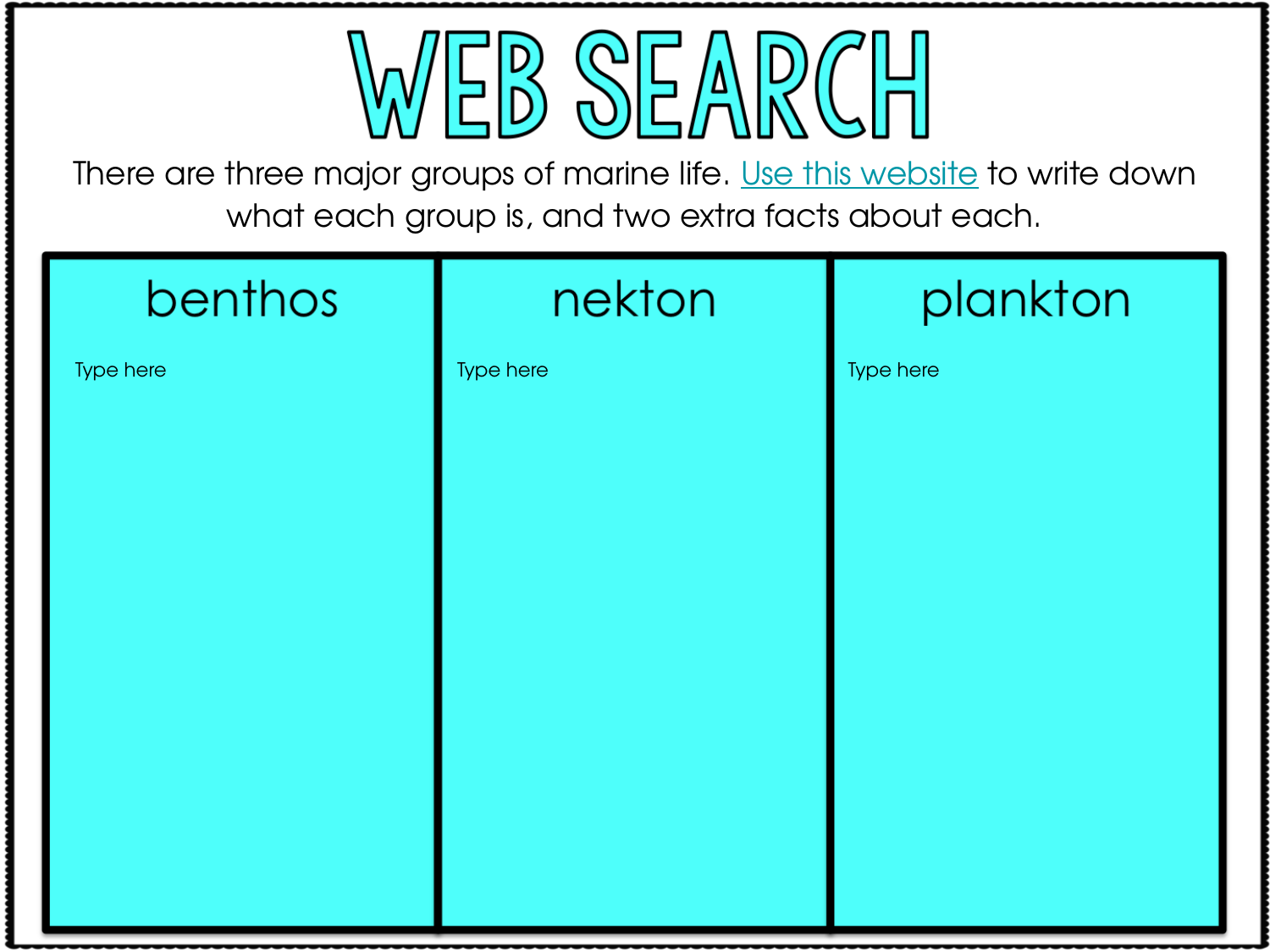

There are three major groups of marine life. Use this website to write down what each group is, and two extra facts about each.

Type here
Type here
Type here